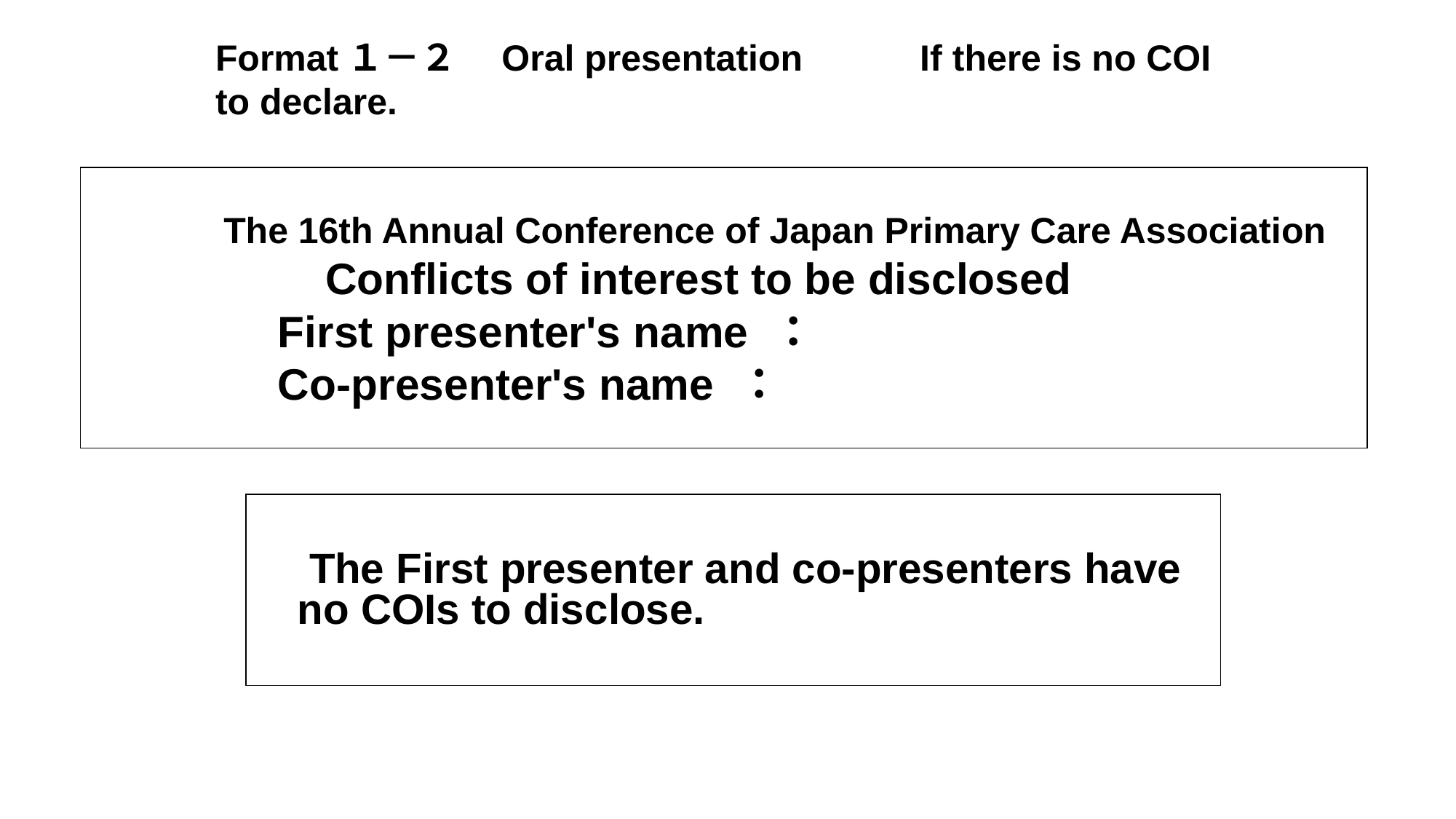

Format１－２　Oral presentation 　 　 If there is no COI to declare.
             The 16th Annual Conference of Japan Primary Care Association
                       Conflicts of interest to be disclosed
　　　　First presenter's name ：
　　　　Co-presenter's name ：

　The First presenter and co-presenters have no COIs to disclose.